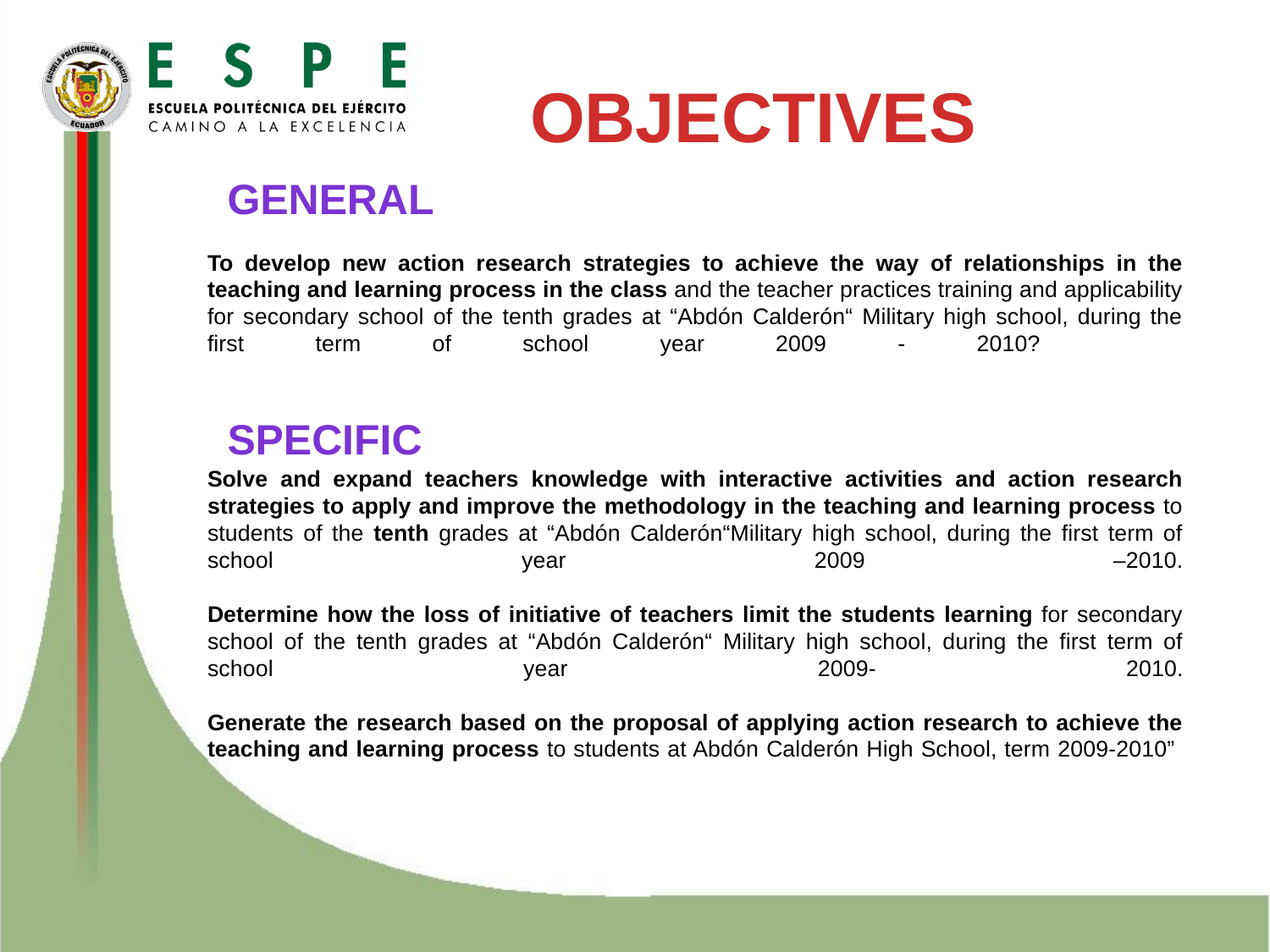

OBJECTIVES

To develop new action research strategies to achieve the way of relationships in the teaching and learning process in the class and the teacher practices training and applicability for secondary school of the tenth grades at “Abdón Calderón“ Military high school, during the first term of school year 2009 - 2010?

Solve and expand teachers knowledge with interactive activities and action research strategies to apply and improve the methodology in the teaching and learning process to students of the tenth grades at “Abdón Calderón“Military high school, during the first term of school year 2009 –2010.
 
Determine how the loss of initiative of teachers limit the students learning for secondary school of the tenth grades at “Abdón Calderón“ Military high school, during the first term of school year 2009- 2010.
 
Generate the research based on the proposal of applying action research to achieve the teaching and learning process to students at Abdón Calderón High School, term 2009-2010”
General
specific